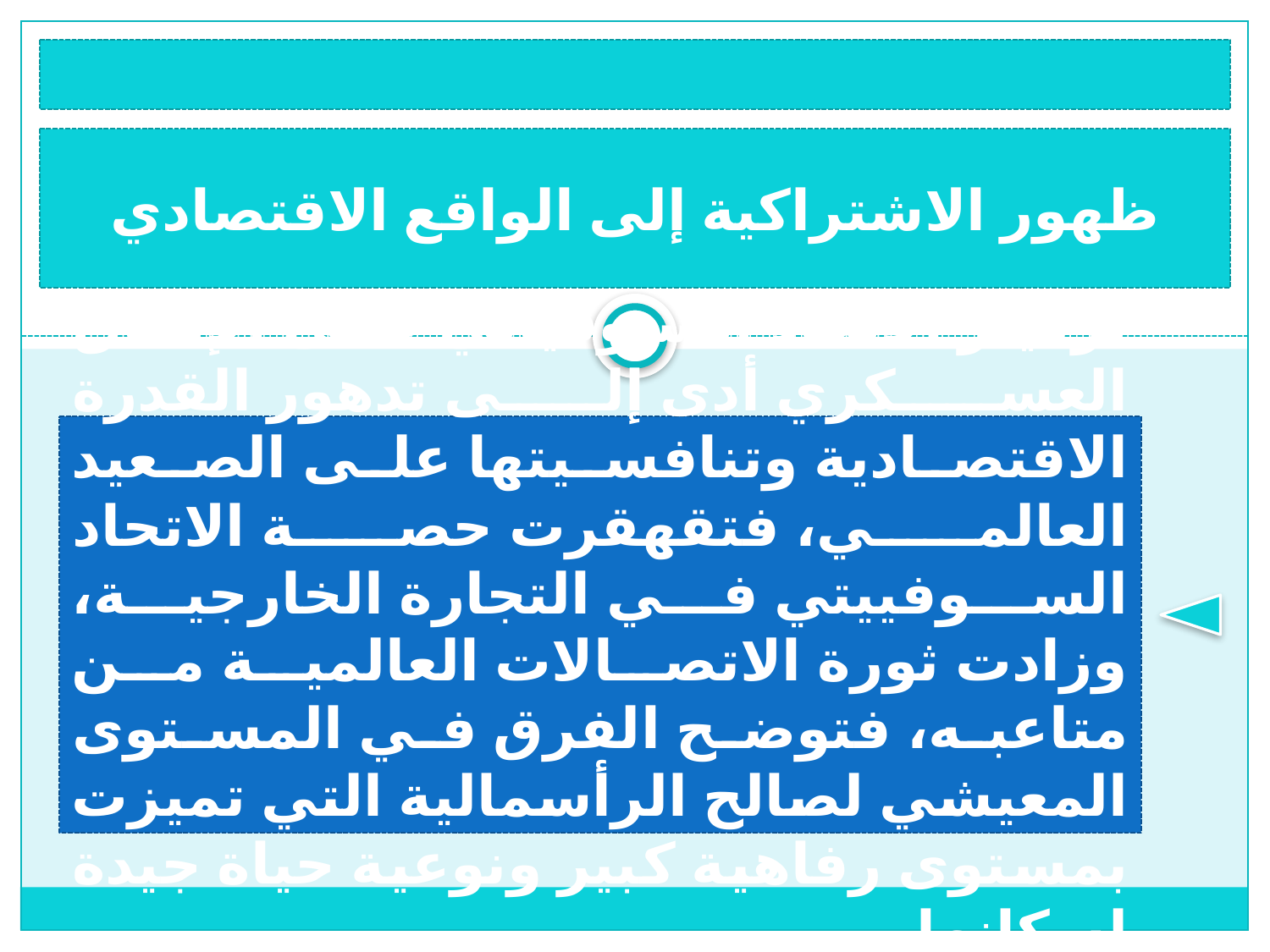

ظهور الاشتراكية إلى الواقع الاقتصادي
تركيز الاتحاد السوفياتي على الإنفاق العسكري أدى إلى تدهور القدرة الاقتصادية وتنافسيتها على الصعيد العالمي، فتقهقرت حصة الاتحاد السوفييتي في التجارة الخارجية، وزادت ثورة الاتصالات العالمية من متاعبه، فتوضح الفرق في المستوى المعيشي لصالح الرأسمالية التي تميزت بمستوى رفاهية كبير ونوعية حياة جيدة لسكانها.